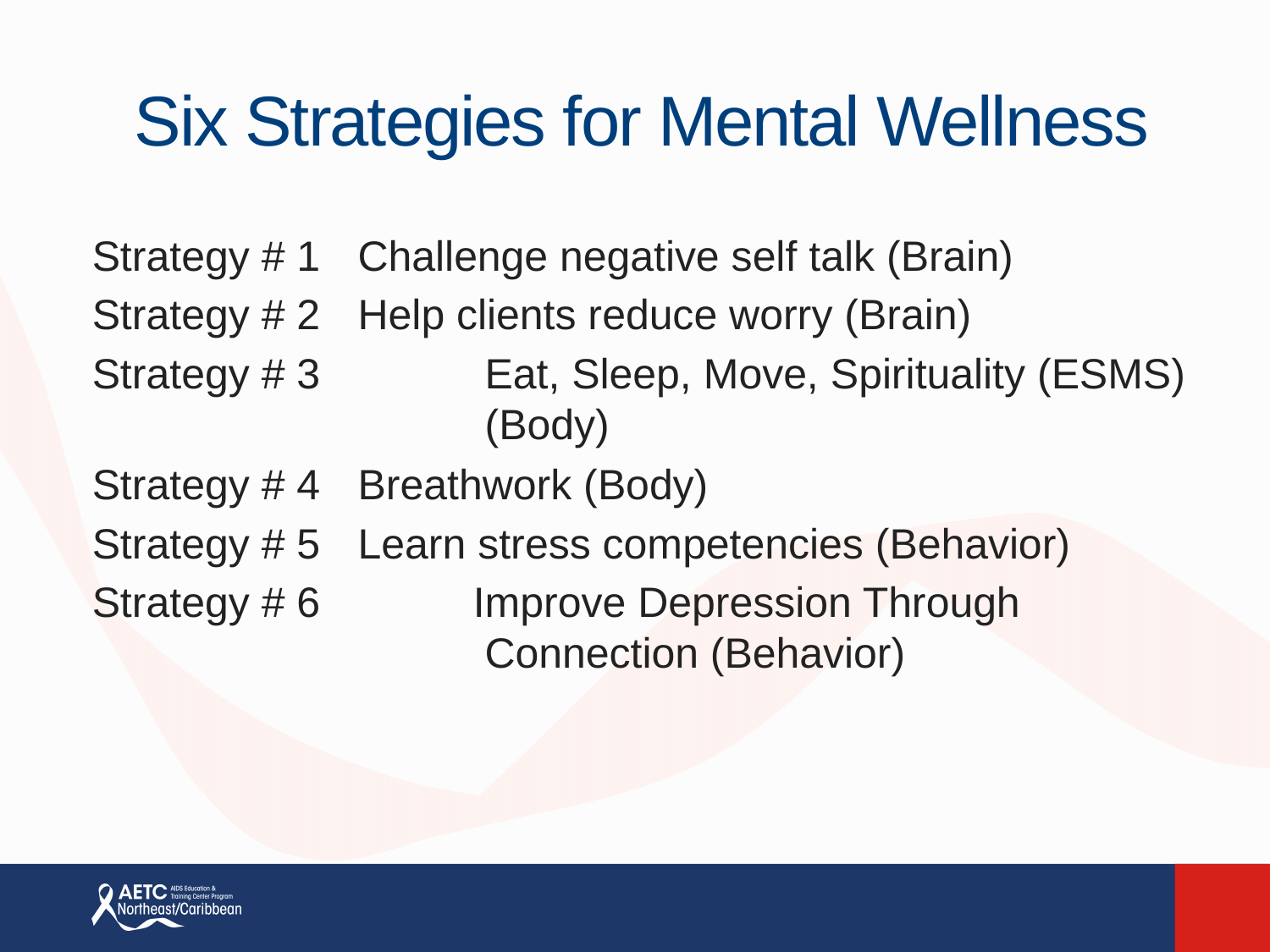

# Six Strategies for Mental Wellness
Strategy # 1 	 Challenge negative self talk (Brain)
Strategy # 2 	 Help clients reduce worry (Brain)
Strategy # 3   	 Eat, Sleep, Move, Spirituality (ESMS) 			 (Body)
Strategy # 4 	 Breathwork (Body)
Strategy # 5 	 Learn stress competencies (Behavior)
Strategy # 6	 	Improve Depression Through 				 Connection (Behavior)